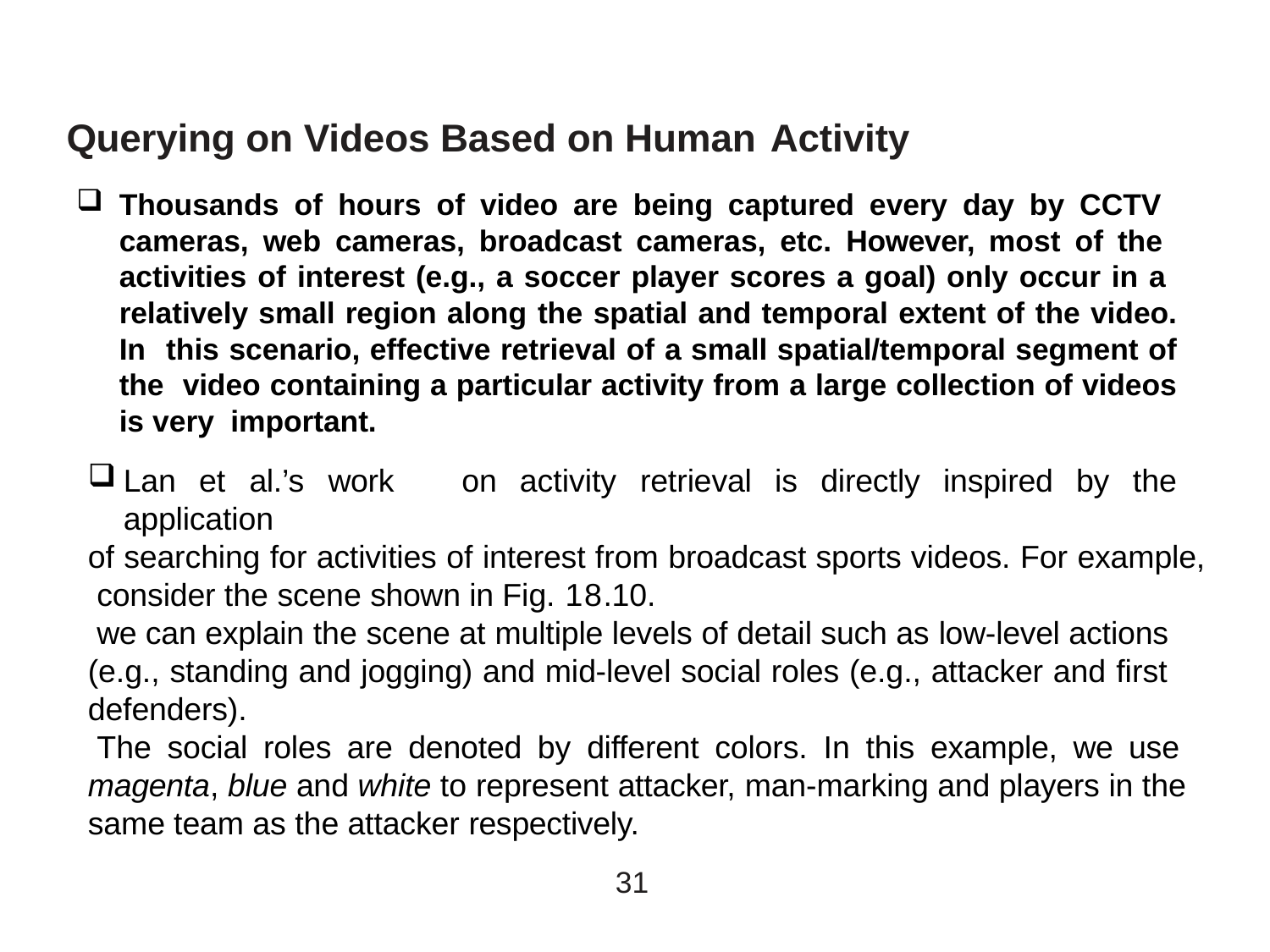

# Querying on Videos Based on Human Activity
Thousands of hours of video are being captured every day by CCTV  cameras, web cameras, broadcast cameras, etc. However, most of the  activities of interest (e.g., a soccer player scores a goal) only occur in a  relatively small region along the spatial and temporal extent of the video. In  this scenario, effective retrieval of a small spatial/temporal segment of the  video containing a particular activity from a large collection of videos is very  important.
Lan et al.’s work	on activity retrieval is directly inspired by the application
of searching for activities of interest from broadcast sports videos. For example,  consider the scene shown in Fig. 18.10.
we can explain the scene at multiple levels of detail such as low-level actions  (e.g., standing and jogging) and mid-level social roles (e.g., attacker and first  defenders).
The social roles are denoted by different colors. In this example, we use  magenta, blue and white to represent attacker, man-marking and players in the  same team as the attacker respectively.
31